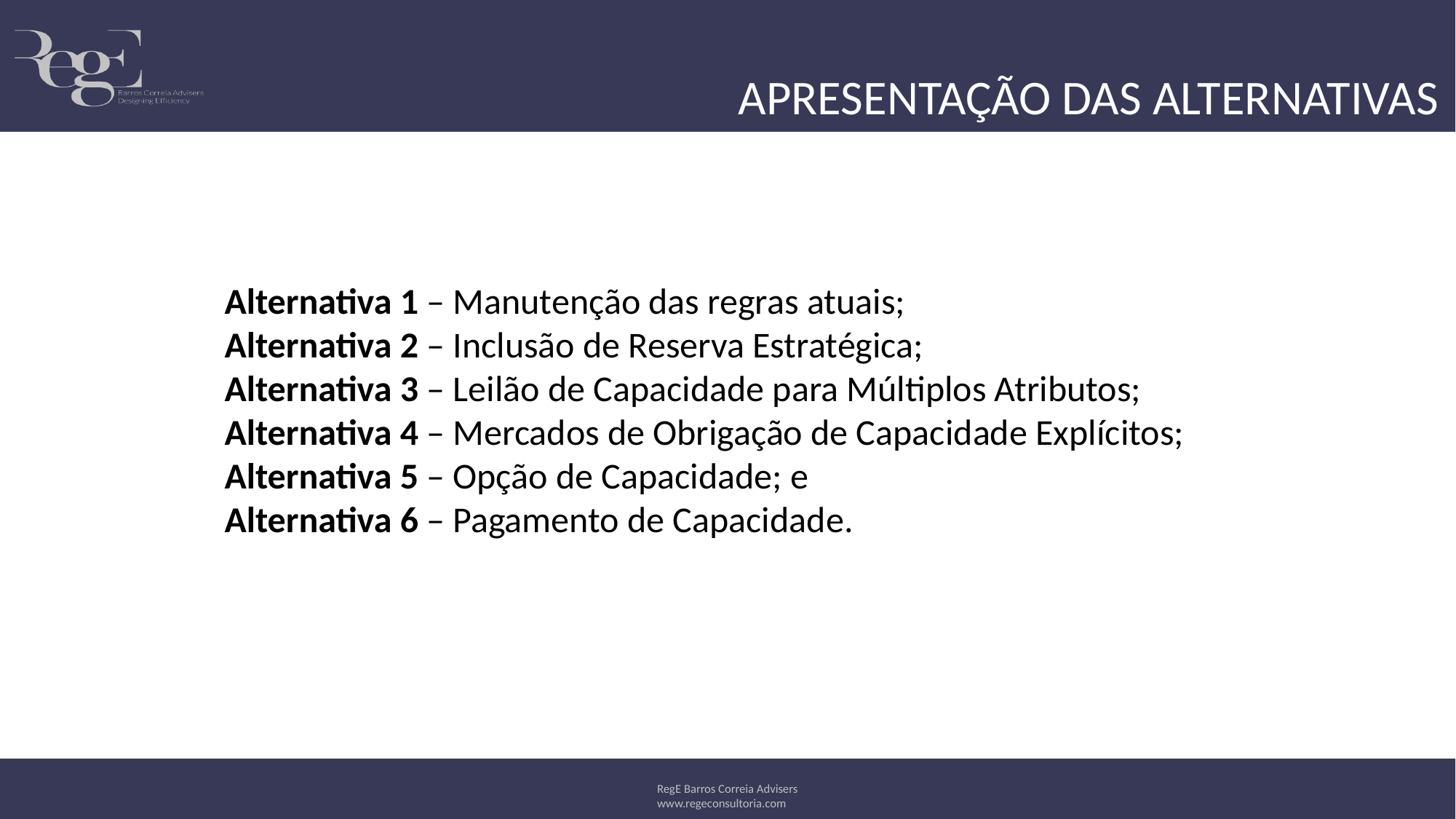

APRESENTAÇÃO DAS ALTERNATIVAS
Alternativa 1 – Manutenção das regras atuais;
Alternativa 2 – Inclusão de Reserva Estratégica;
Alternativa 3 – Leilão de Capacidade para Múltiplos Atributos;
Alternativa 4 – Mercados de Obrigação de Capacidade Explícitos;
Alternativa 5 – Opção de Capacidade; e
Alternativa 6 – Pagamento de Capacidade.